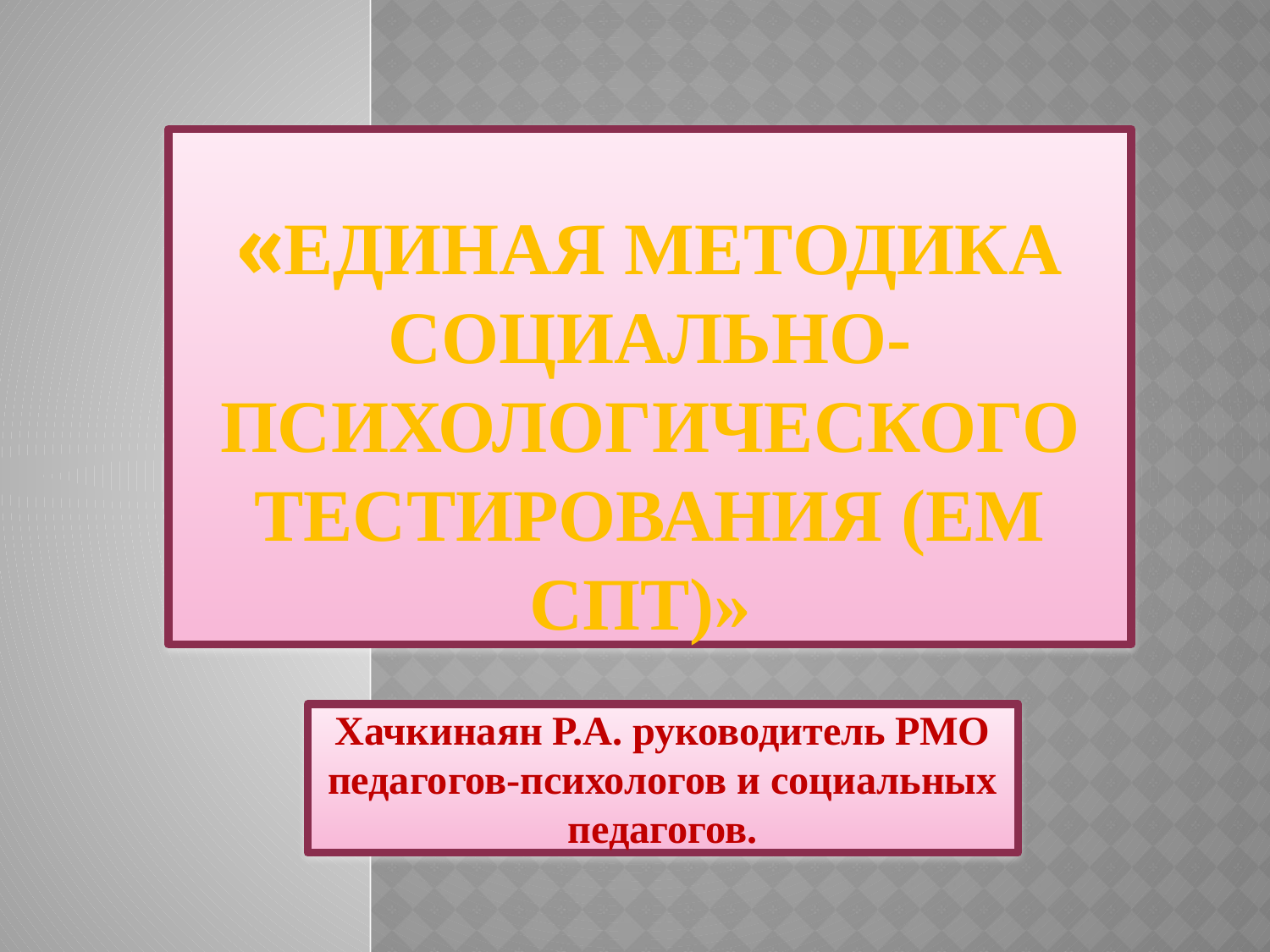

# «Единая методика социально-психологического тестирования (ЕМ СПТ)»
Хачкинаян Р.А. руководитель РМО педагогов-психологов и социальных педагогов.